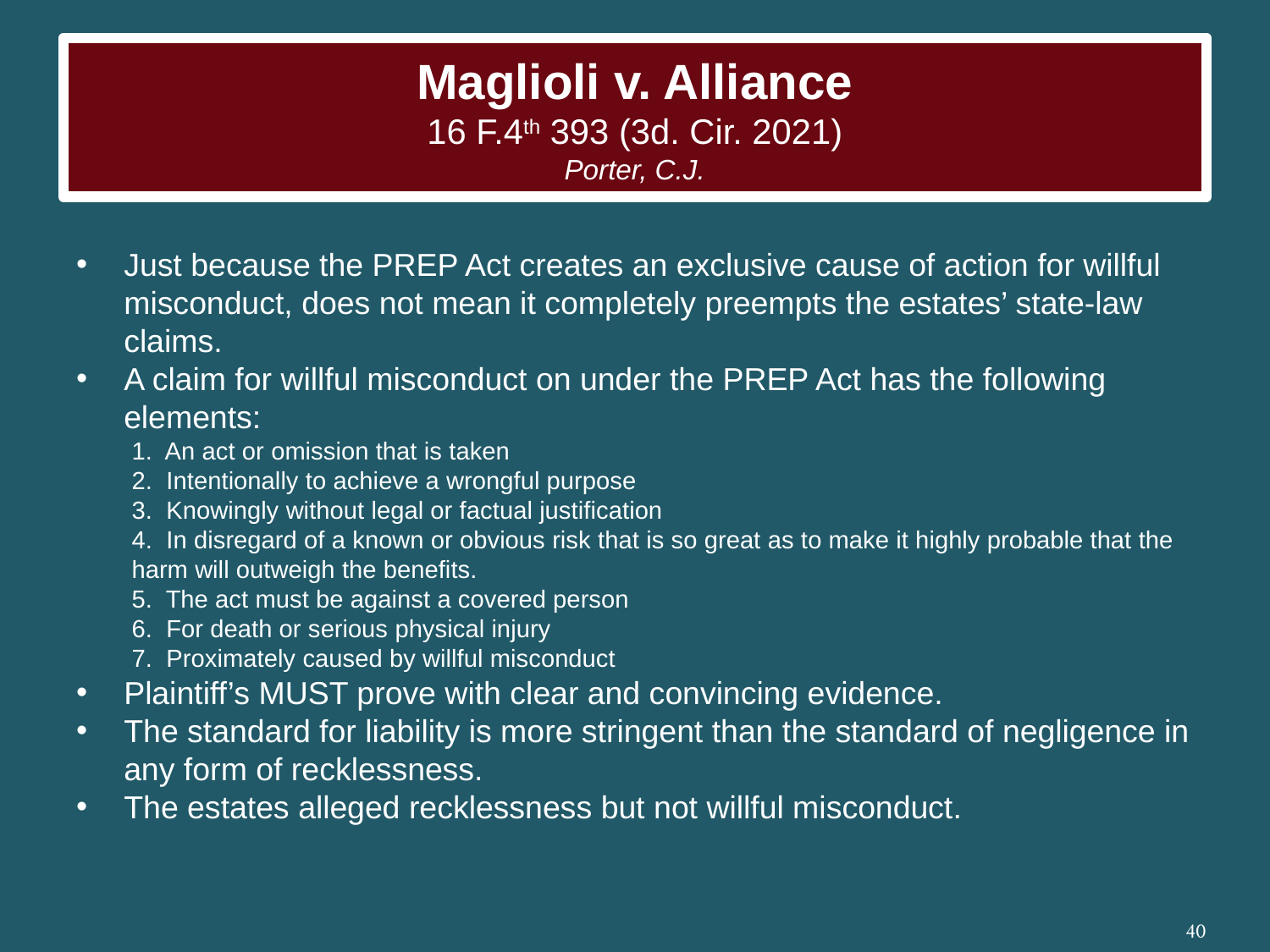

# Maglioli v. Alliance 16 F.4th 393 (3d. Cir. 2021) Porter, C.J.
Just because the PREP Act creates an exclusive cause of action for willful misconduct, does not mean it completely preempts the estates’ state-law claims.
A claim for willful misconduct on under the PREP Act has the following elements:
1.  An act or omission that is taken
2.  Intentionally to achieve a wrongful purpose
3.  Knowingly without legal or factual justification
4.  In disregard of a known or obvious risk that is so great as to make it highly probable that the harm will outweigh the benefits.
5.  The act must be against a covered person
6.  For death or serious physical injury
7.  Proximately caused by willful misconduct
Plaintiff’s MUST prove with clear and convincing evidence.
The standard for liability is more stringent than the standard of negligence in any form of recklessness.
The estates alleged recklessness but not willful misconduct.

40